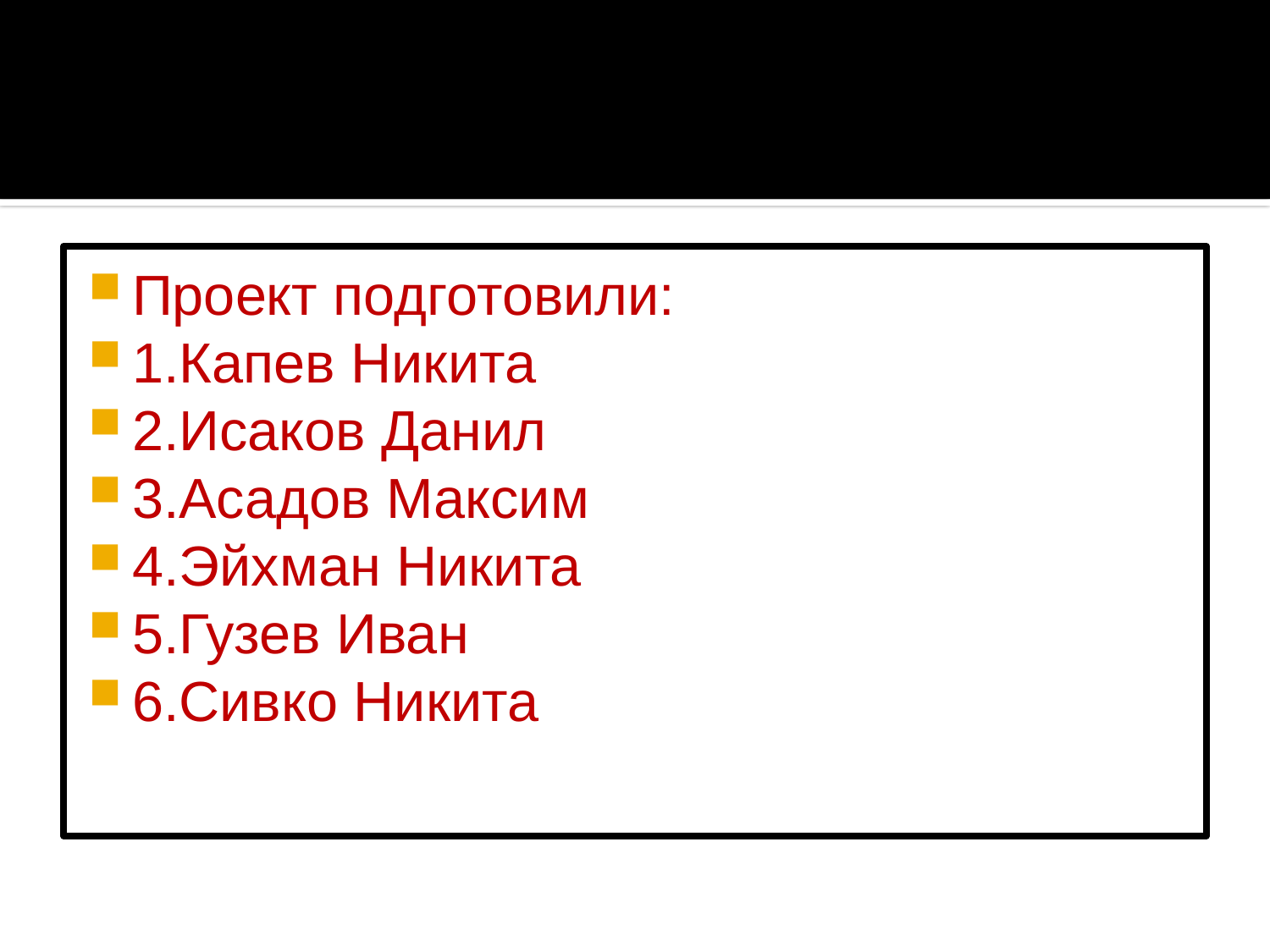

Проект подготовили:
1.Капев Никита
2.Исаков Данил
3.Асадов Максим
4.Эйхман Никита
5.Гузев Иван
6.Сивко Никита